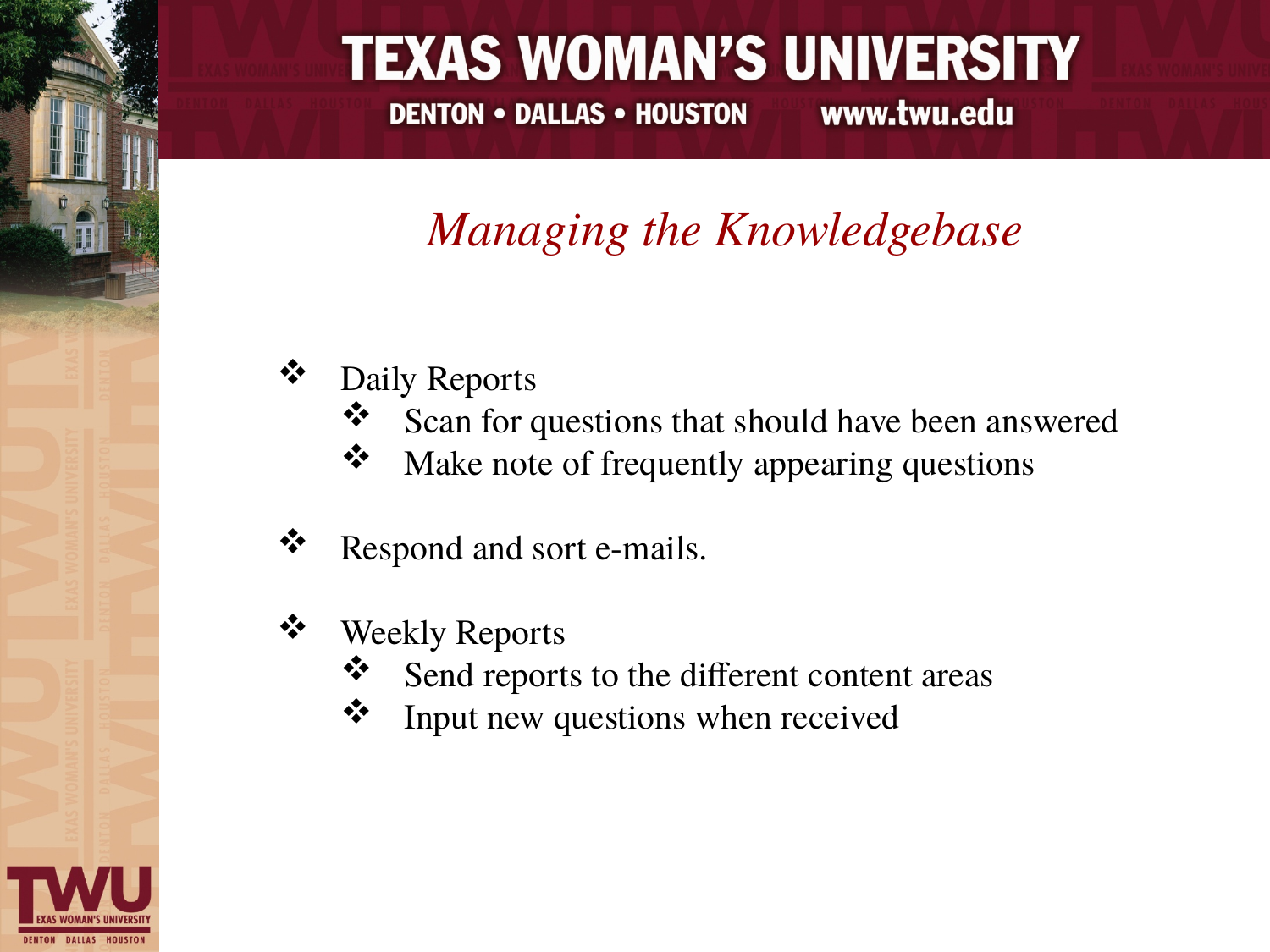

Managing the Knowledgebase

Daily Reports
Scan for questions that should have been answered
Make note of frequently appearing questions

Respond and sort e-mails.

Weekly Reports
Send reports to the different content areas
Input new questions when received